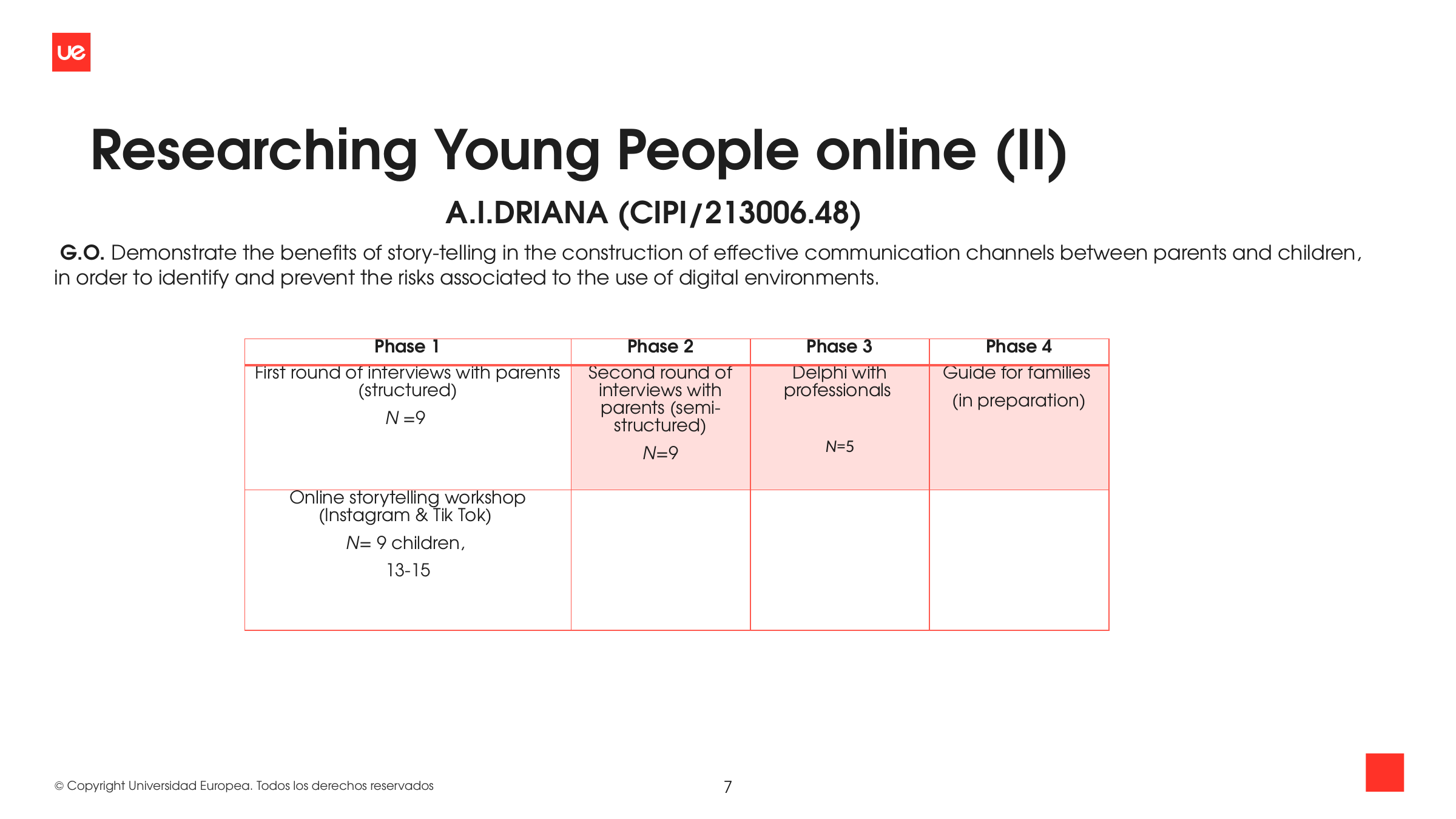

# Researching Young People online (II)
A.I.DRIANA (CIPI/213006.48)

 G.O. Demonstrate the benefits of story-telling in the construction of effective communication channels between parents and children, in order to identify and prevent the risks associated to the use of digital environments.
| Phase 1 | Phase 2 | Phase 3 | Phase 4 |
| --- | --- | --- | --- |
| First round of interviews with parents (structured) N =9 | Second round of interviews with parents (semi-structured) N=9 | Delphi with professionals N=5 | Guide for families (in preparation) |
| Online storytelling workshop (Instagram & Tik Tok) N= 9 children, 13-15 |  |  |  |
7